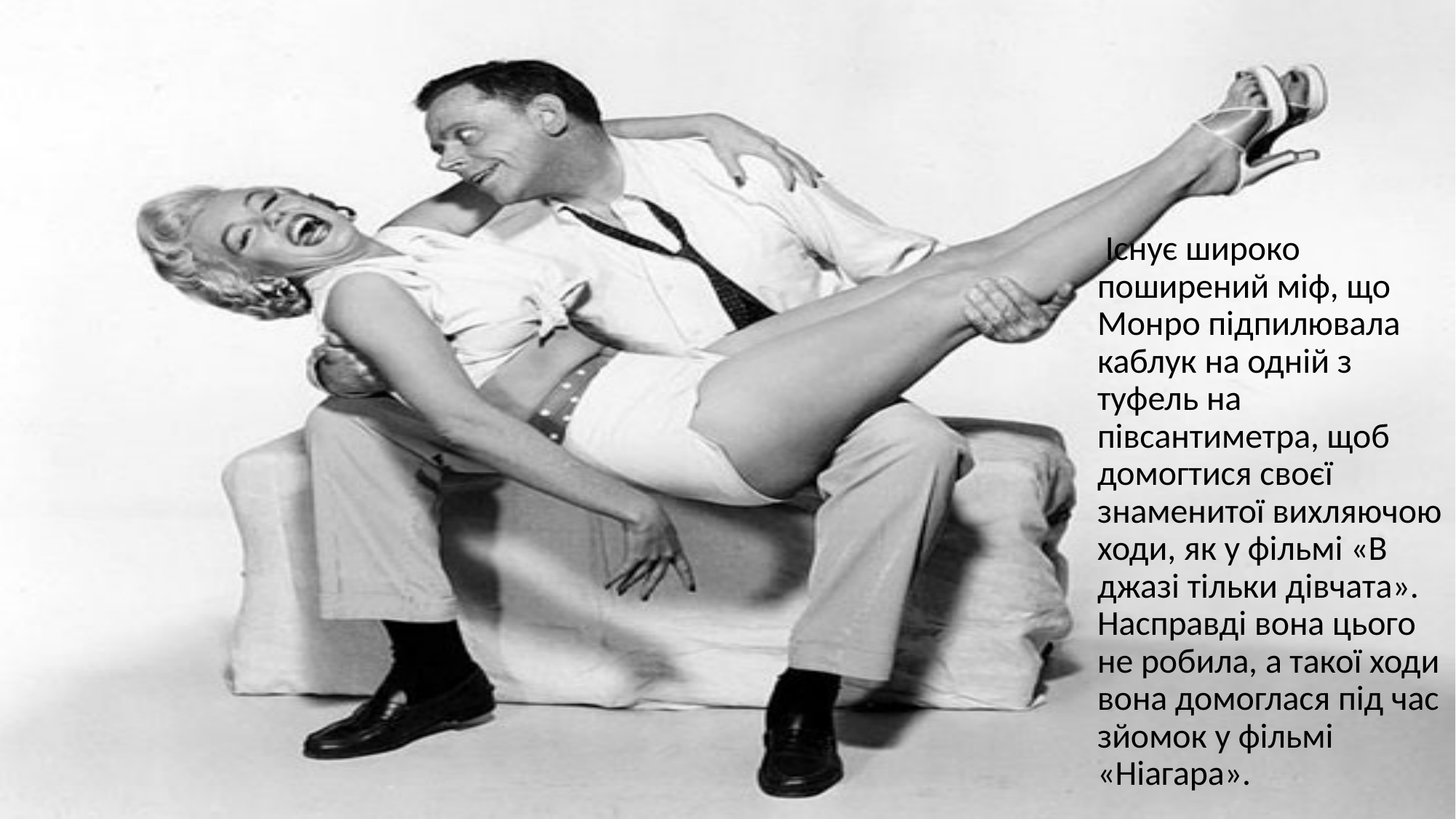

Існує широко поширений міф, що Монро підпилювала каблук на одній з туфель на півсантиметра, щоб домогтися своєї знаменитої вихляючою ходи, як у фільмі «В джазі тільки дівчата». Насправді вона цього не робила, а такої ходи вона домоглася під час зйомок у фільмі «Ніагара».